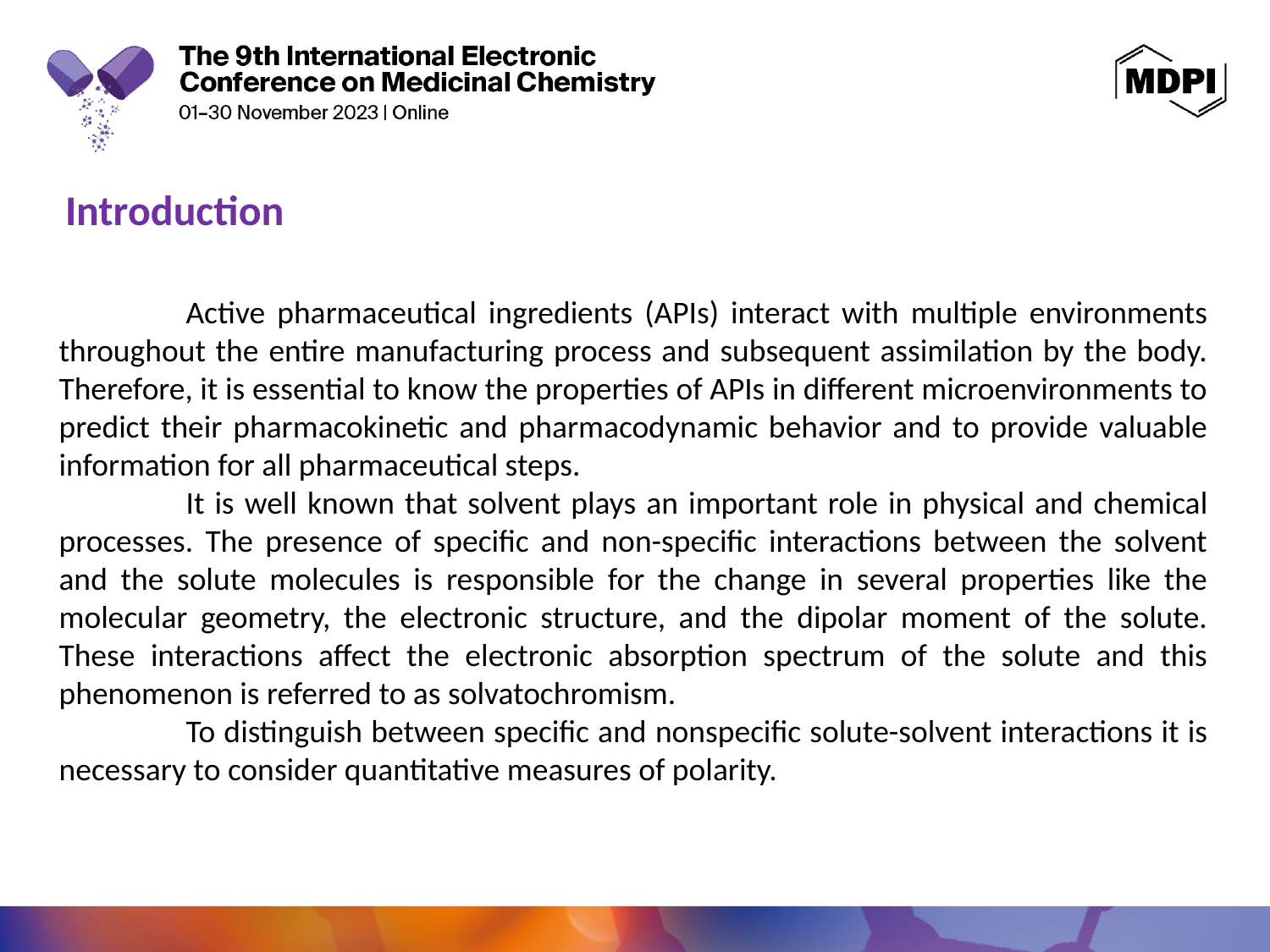

Introduction
	Active pharmaceutical ingredients (APIs) interact with multiple environments throughout the entire manufacturing process and subsequent assimilation by the body. Therefore, it is essential to know the properties of APIs in different microenvironments to predict their pharmacokinetic and pharmacodynamic behavior and to provide valuable information for all pharmaceutical steps.
	It is well known that solvent plays an important role in physical and chemical processes. The presence of specific and non-specific interactions between the solvent and the solute molecules is responsible for the change in several properties like the molecular geometry, the electronic structure, and the dipolar moment of the solute. These interactions affect the electronic absorption spectrum of the solute and this phenomenon is referred to as solvatochromism.
	To distinguish between specific and nonspecific solute-solvent interactions it is necessary to consider quantitative measures of polarity.